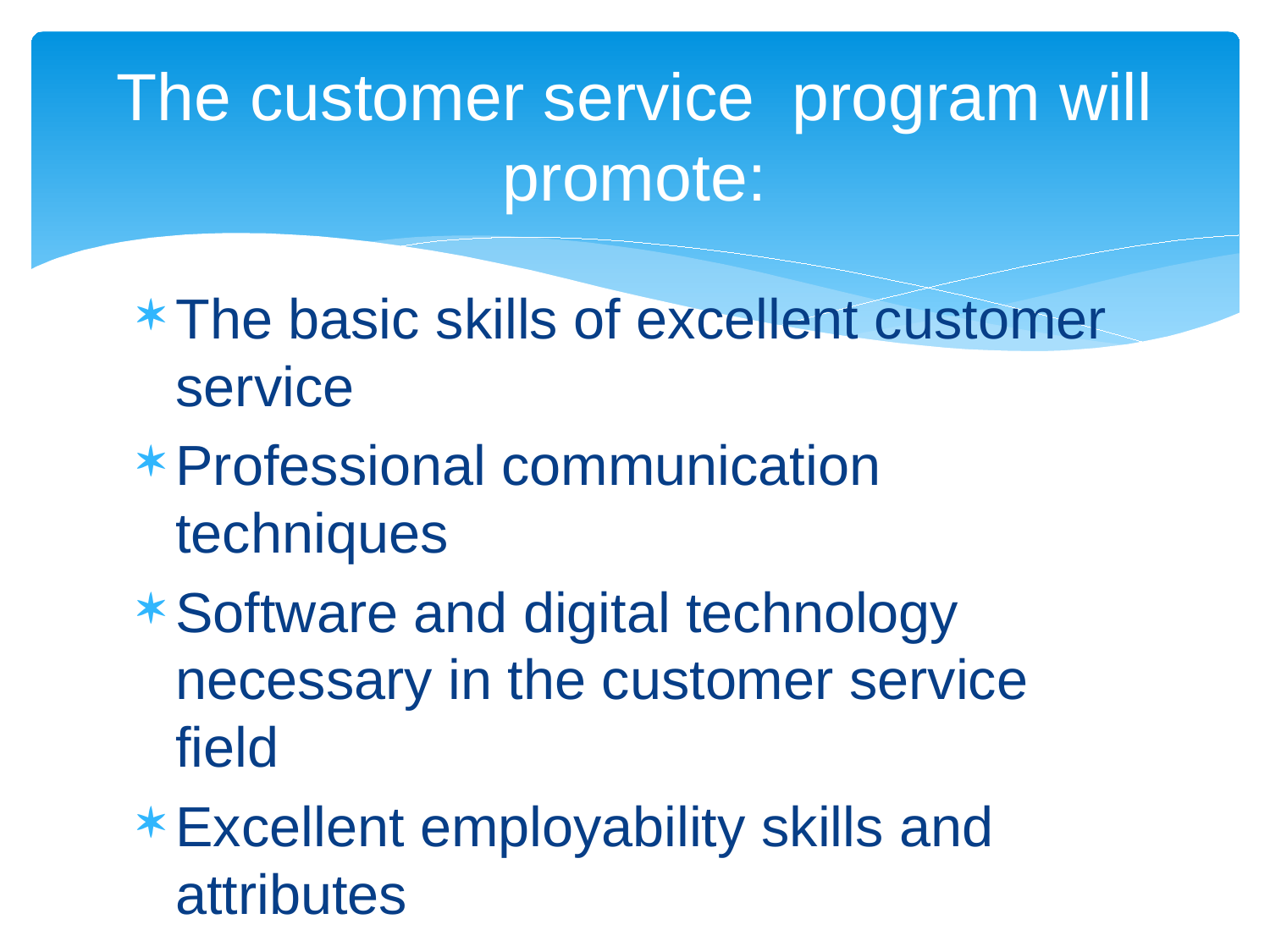

# The customer service  program will promote:
The basic skills of excellent customer service
Professional communication techniques
Software and digital technology necessary in the customer service field
Excellent employability skills and attributes